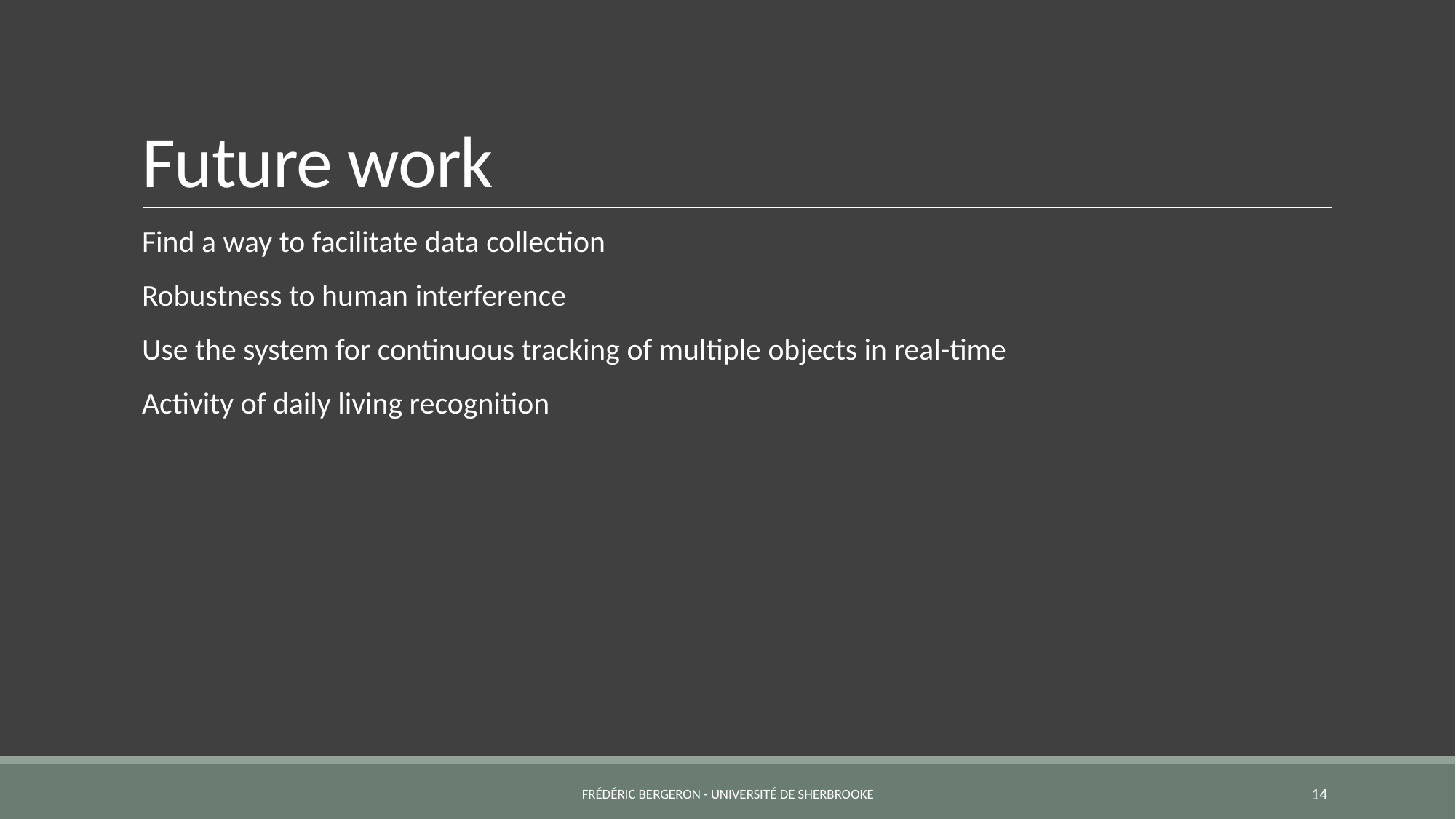

# Future work
Find a way to facilitate data collection
Robustness to human interference
Use the system for continuous tracking of multiple objects in real-time
Activity of daily living recognition
Frédéric Bergeron - Université de Sherbrooke
14